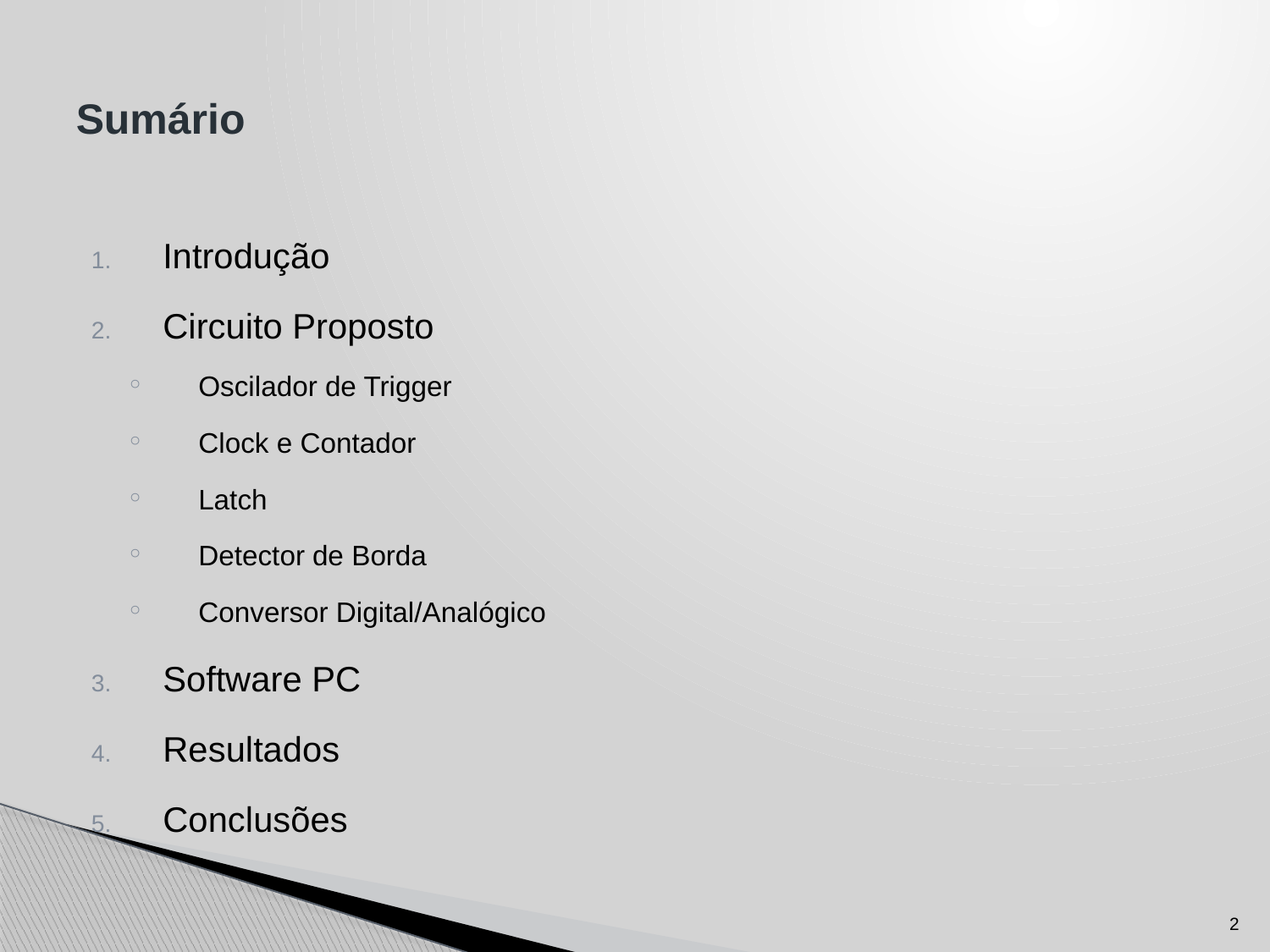

# Sumário
Introdução
Circuito Proposto
Oscilador de Trigger
Clock e Contador
Latch
Detector de Borda
Conversor Digital/Analógico
Software PC
Resultados
Conclusões
2